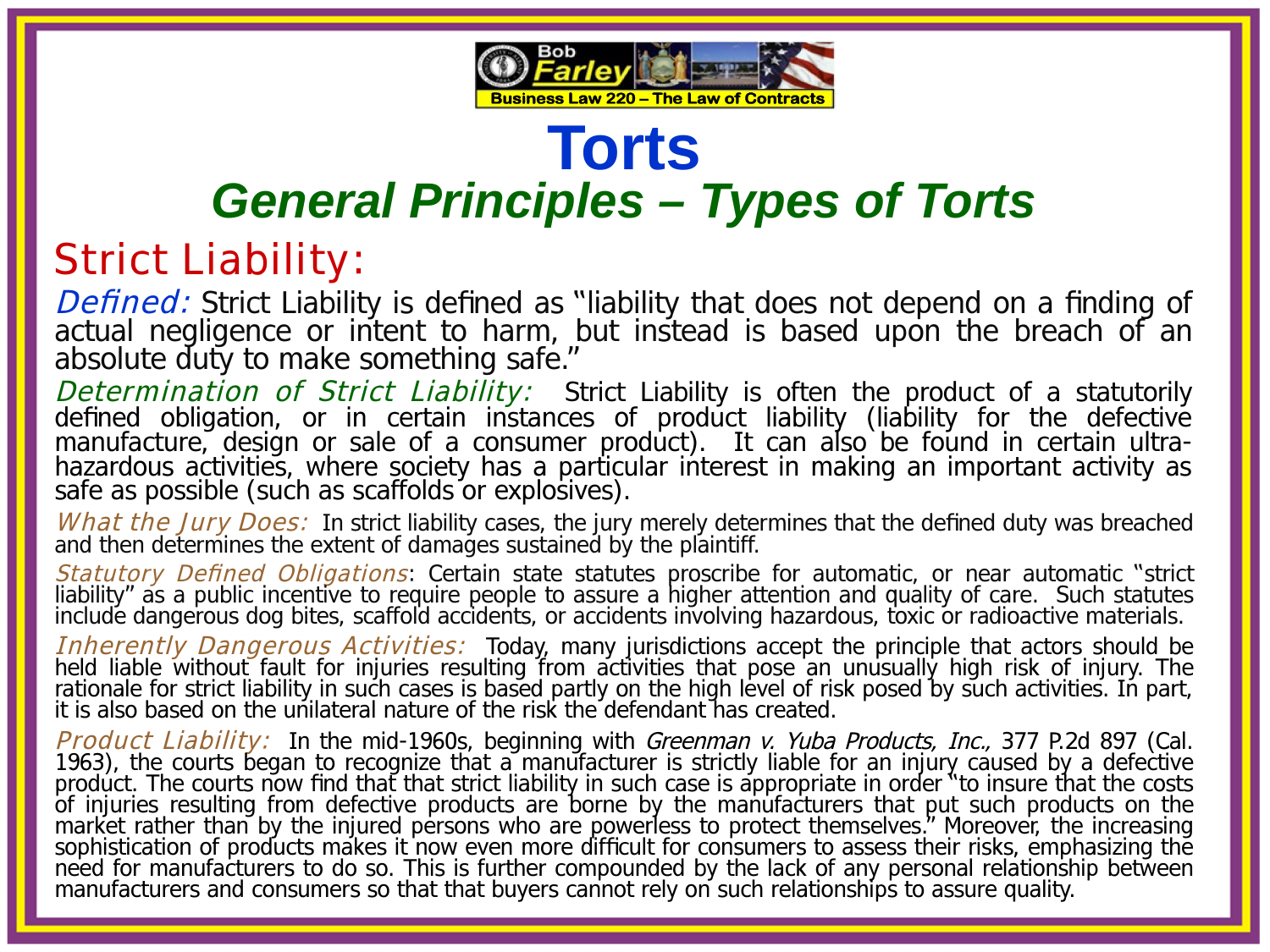

Torts
General Principles – Types of Torts

Strict Liability:

Defined: Strict Liability is defined as “liability that does not depend on a finding of actual negligence or intent to harm, but instead is based upon the breach of an absolute duty to make something safe.”

Determination of Strict Liability:  Strict Liability is often the product of a statutorily defined obligation, or in certain instances of product liability (liability for the defective manufacture, design or sale of a consumer product).  It can also be found in certain ultra-hazardous activities, where society has a particular interest in making an important activity as safe as possible (such as scaffolds or explosives).

What the Jury Does:  In strict liability cases, the jury merely determines that the defined duty was breached and then determines the extent of damages sustained by the plaintiff.

Statutory Defined Obligations: Certain state statutes proscribe for automatic, or near automatic “strict liability” as a public incentive to require people to assure a higher attention and quality of care.  Such statutes include dangerous dog bites, scaffold accidents, or accidents involving hazardous, toxic or radioactive materials.

Inherently Dangerous Activities:  Today, many jurisdictions accept the principle that actors should be held liable without fault for injuries resulting from activities that pose an unusually high risk of injury. The rationale for strict liability in such cases is based partly on the high level of risk posed by such activities. In part, it is also based on the unilateral nature of the risk the defendant has created.

Product Liability:  In the mid-1960s, beginning with Greenman v. Yuba Products, Inc., 377 P.2d 897 (Cal. 1963), the courts began to recognize that a manufacturer is strictly liable for an injury caused by a defective product. The courts now find that that strict liability in such case is appropriate in order “to insure that the costs of injuries resulting from defective products are borne by the manufacturers that put such products on the market rather than by the injured persons who are powerless to protect themselves.” Moreover, the increasing sophistication of products makes it now even more difficult for consumers to assess their risks, emphasizing the need for manufacturers to do so. This is further compounded by the lack of any personal relationship between manufacturers and consumers so that that buyers cannot rely on such relationships to assure quality.